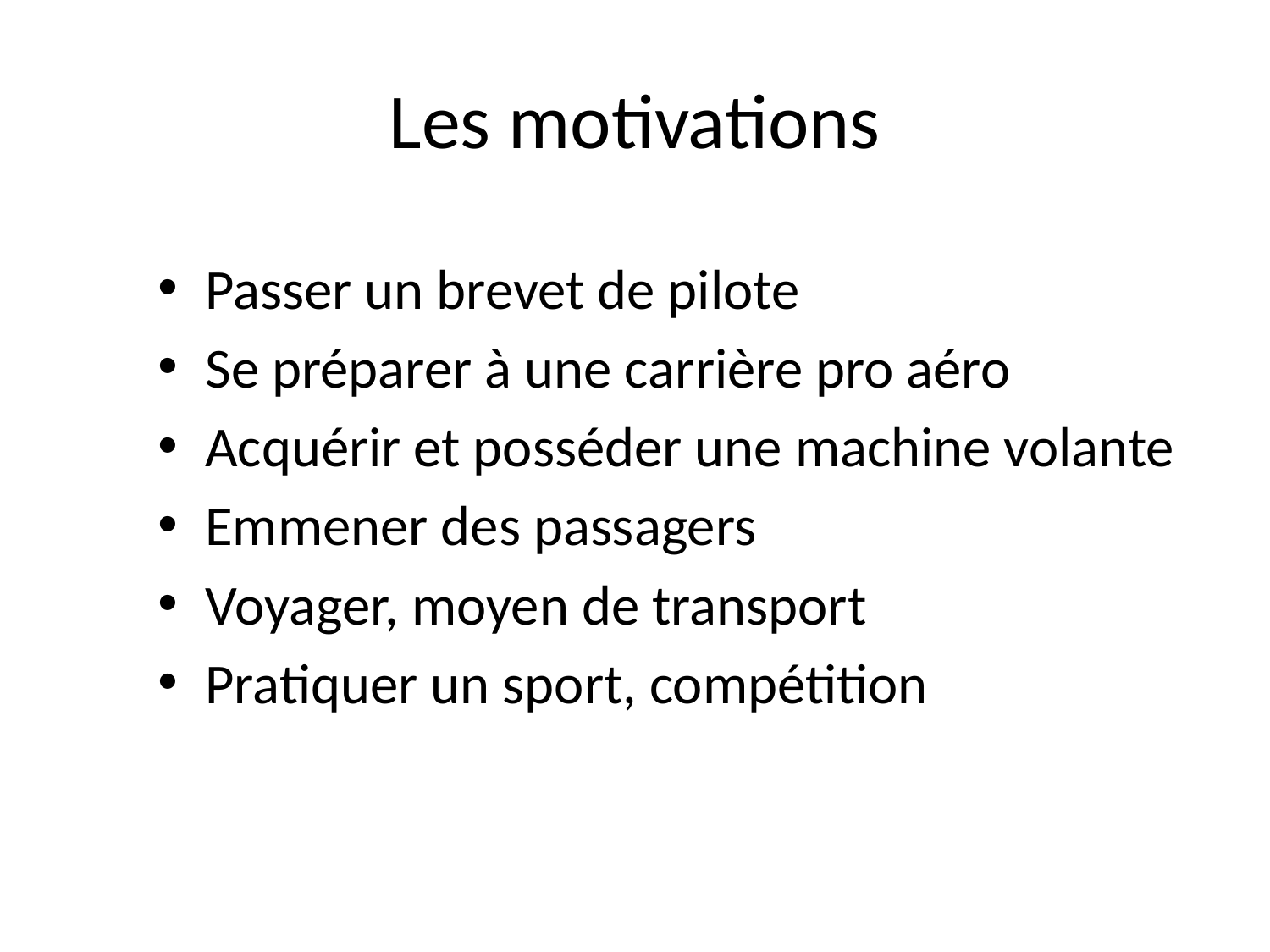

# Les motivations
Passer un brevet de pilote
Se préparer à une carrière pro aéro
Acquérir et posséder une machine volante
Emmener des passagers
Voyager, moyen de transport
Pratiquer un sport, compétition